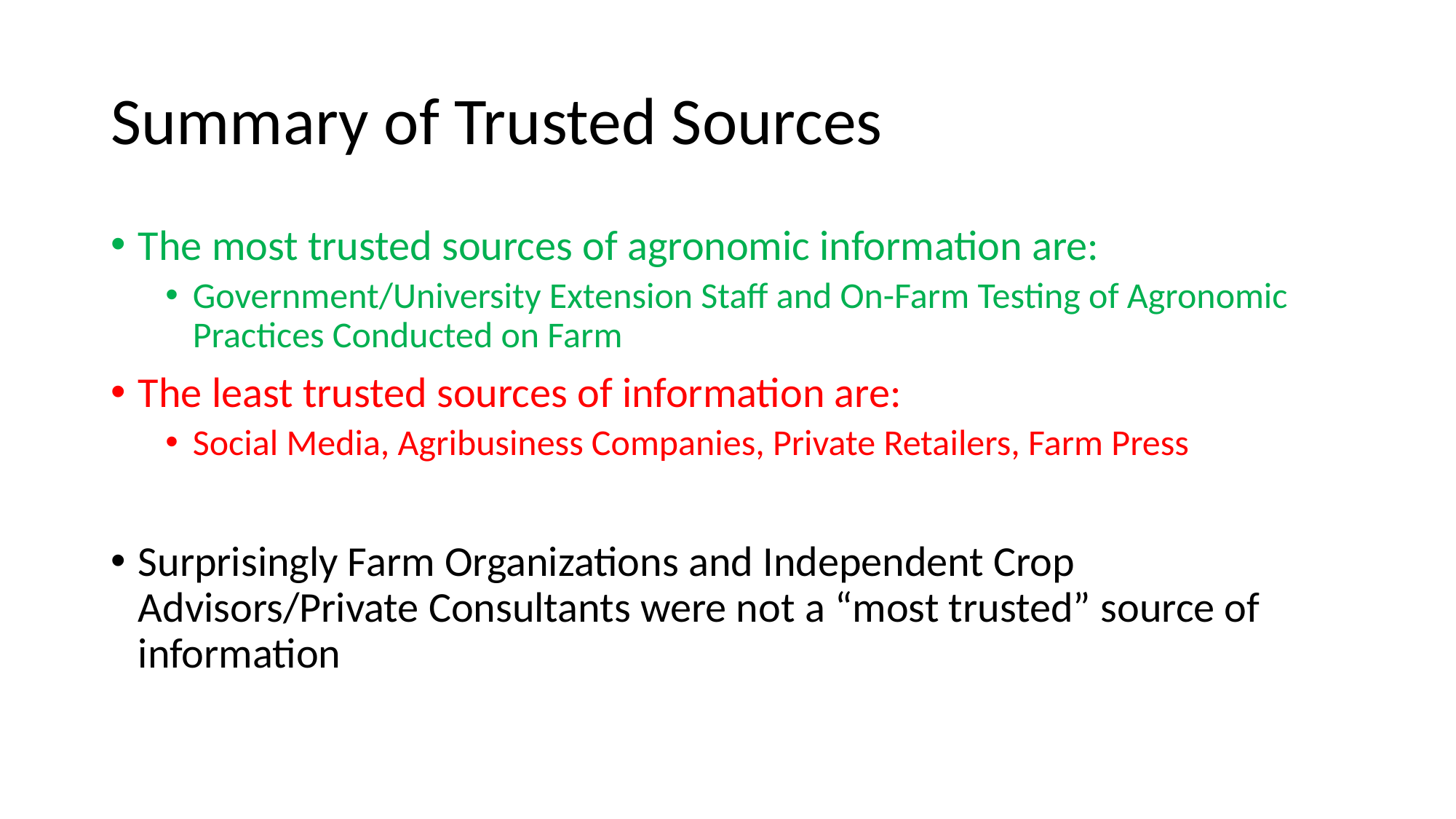

# Summary of Trusted Sources
The most trusted sources of agronomic information are:
Government/University Extension Staff and On-Farm Testing of Agronomic Practices Conducted on Farm
The least trusted sources of information are:
Social Media, Agribusiness Companies, Private Retailers, Farm Press

Surprisingly Farm Organizations and Independent Crop Advisors/Private Consultants were not a “most trusted” source of information